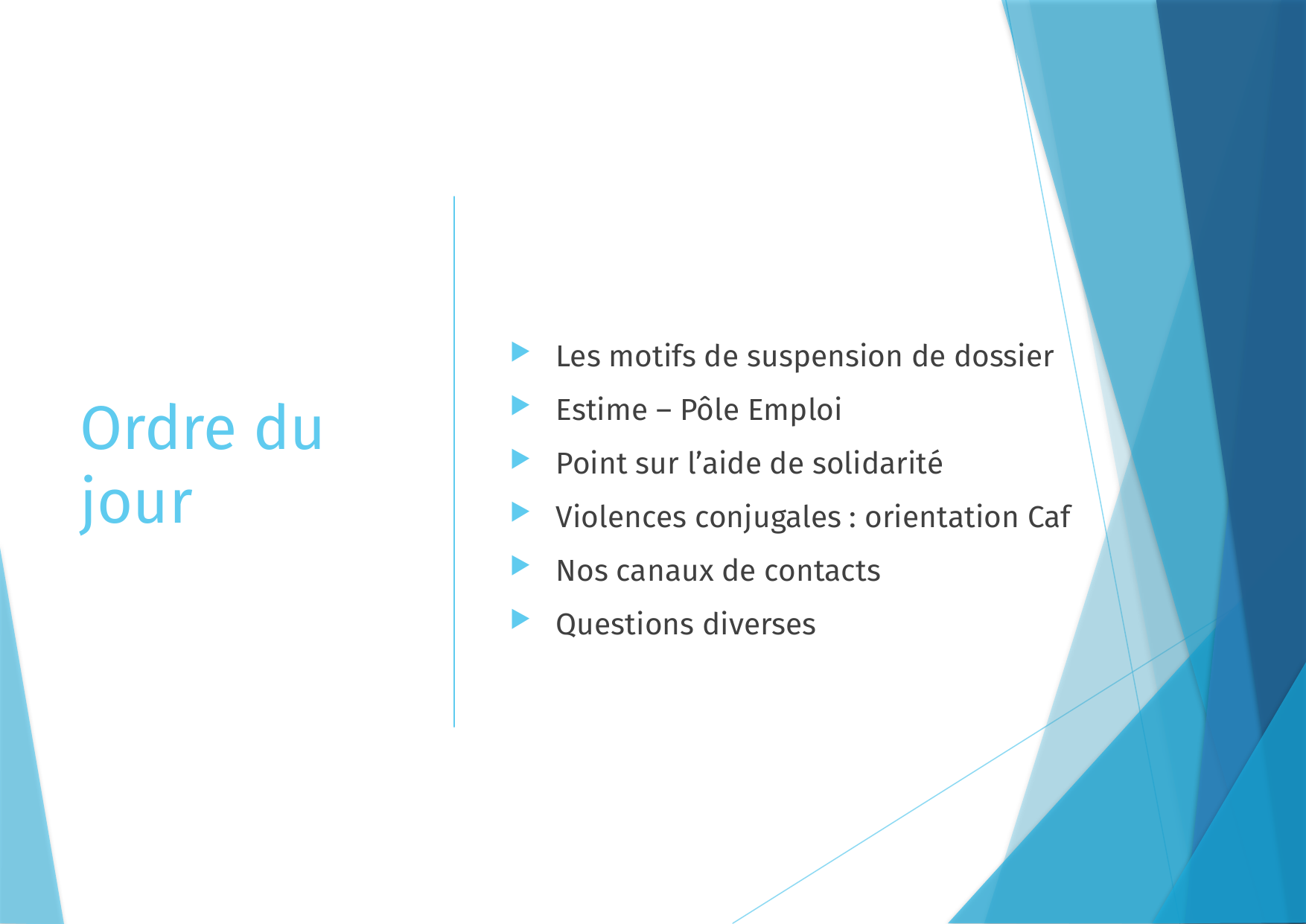

# Ordre du jour

Les motifs de suspension de dossier
Estime – Pôle Emploi
Point sur l’aide de solidarité
Violences conjugales : orientation Caf
Nos canaux de contacts
Questions diverses